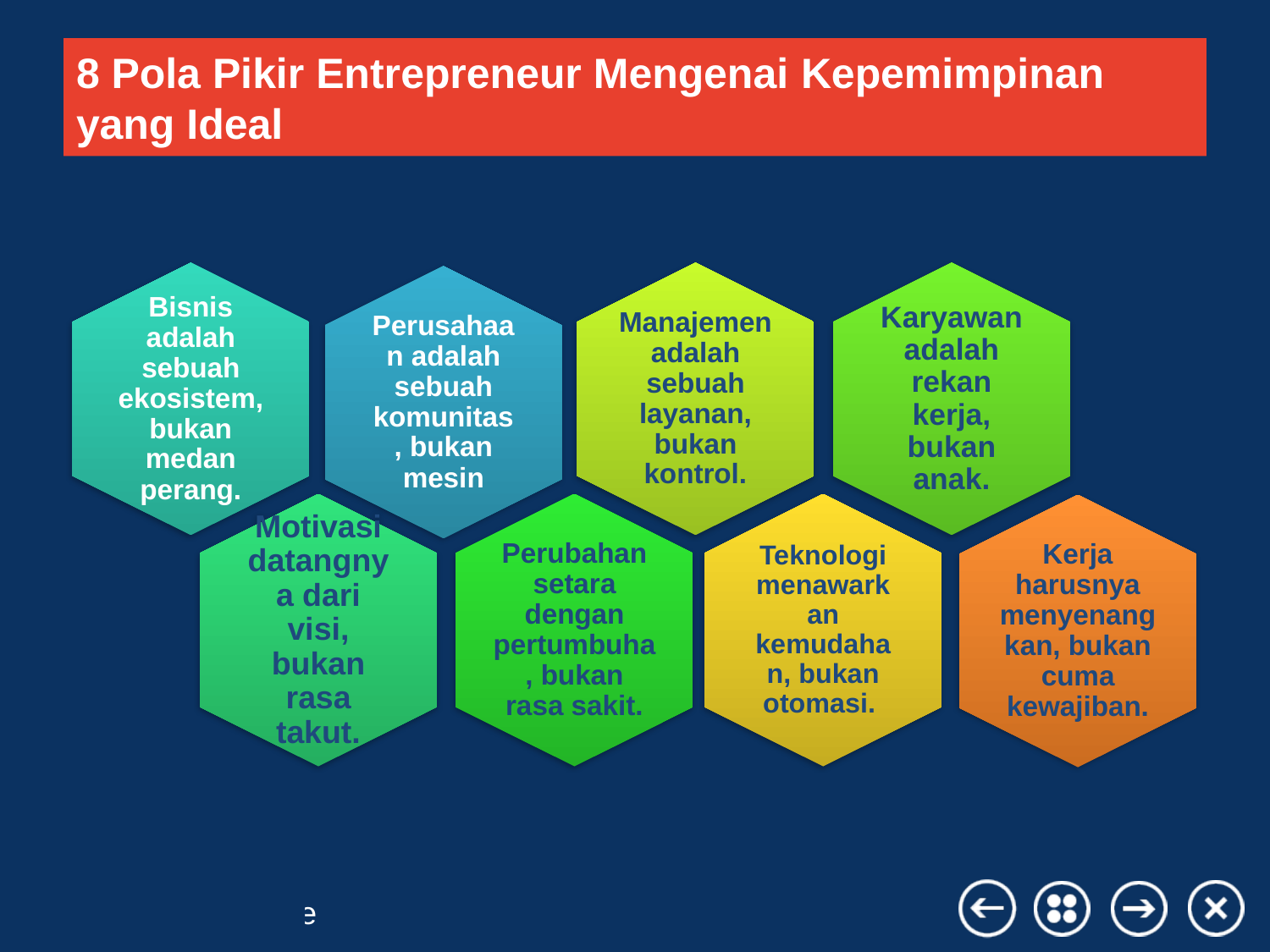

# 8 Pola Pikir Entrepreneur Mengenai Kepemimpinan yang Ideal

Bisnis adalah sebuah ekosistem, bukan medan perang.
Manajemen adalah sebuah layanan, bukan kontrol.
Karyawan adalah rekan kerja, bukan anak.
Perusahaan adalah sebuah komunitas, bukan mesin

Motivasi datangnya dari visi, bukan rasa takut.
Perubahan setara dengan pertumbuha, bukan rasa sakit.
Teknologi menawarkan kemudahan, bukan otomasi.
Kerja harusnya menyenangkan, bukan cuma kewajiban.